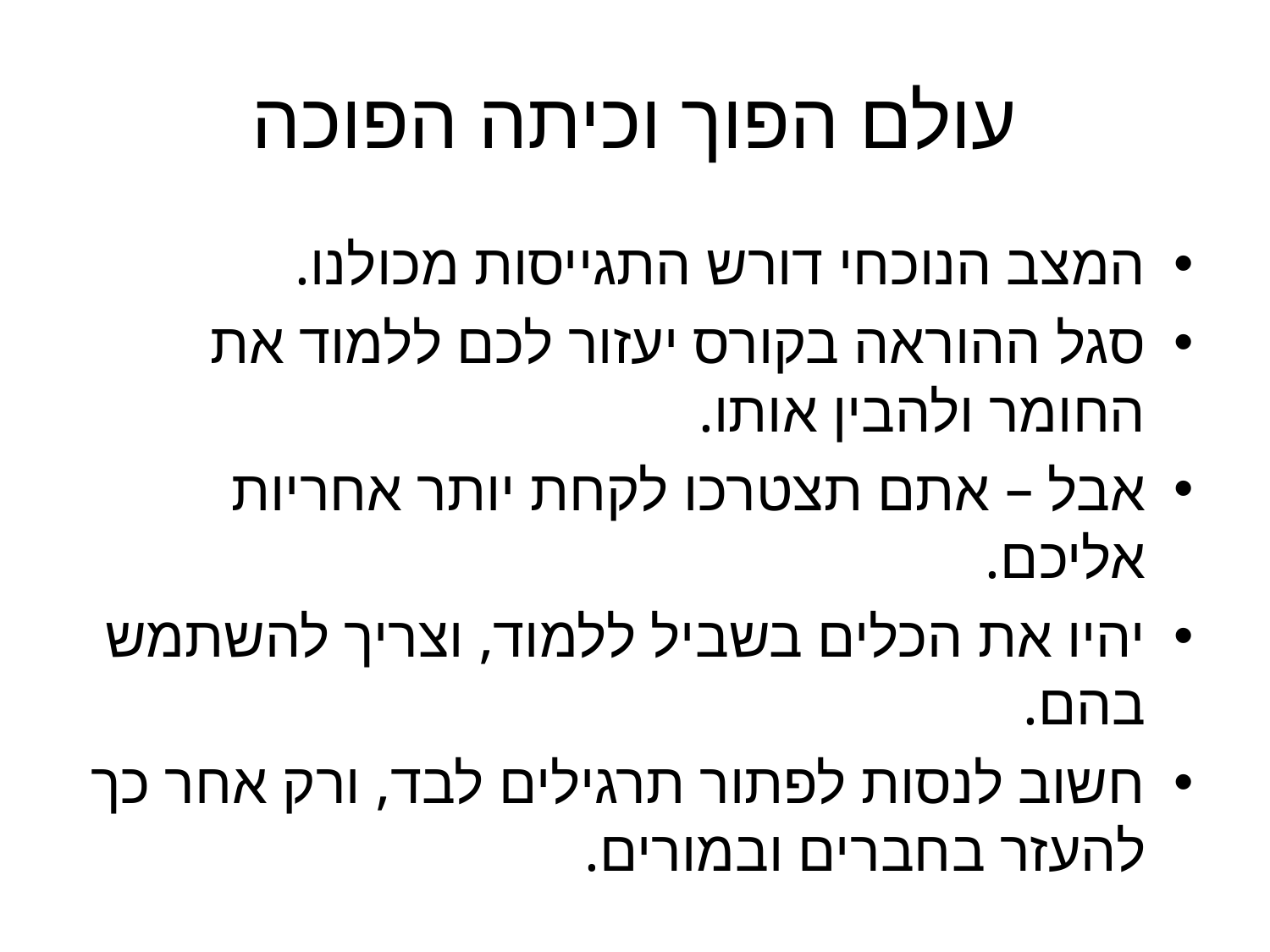

# עולם הפוך וכיתה הפוכה
המצב הנוכחי דורש התגייסות מכולנו.
סגל ההוראה בקורס יעזור לכם ללמוד את החומר ולהבין אותו.
אבל – אתם תצטרכו לקחת יותר אחריות אליכם.
יהיו את הכלים בשביל ללמוד, וצריך להשתמש בהם.
חשוב לנסות לפתור תרגילים לבד, ורק אחר כך להעזר בחברים ובמורים.